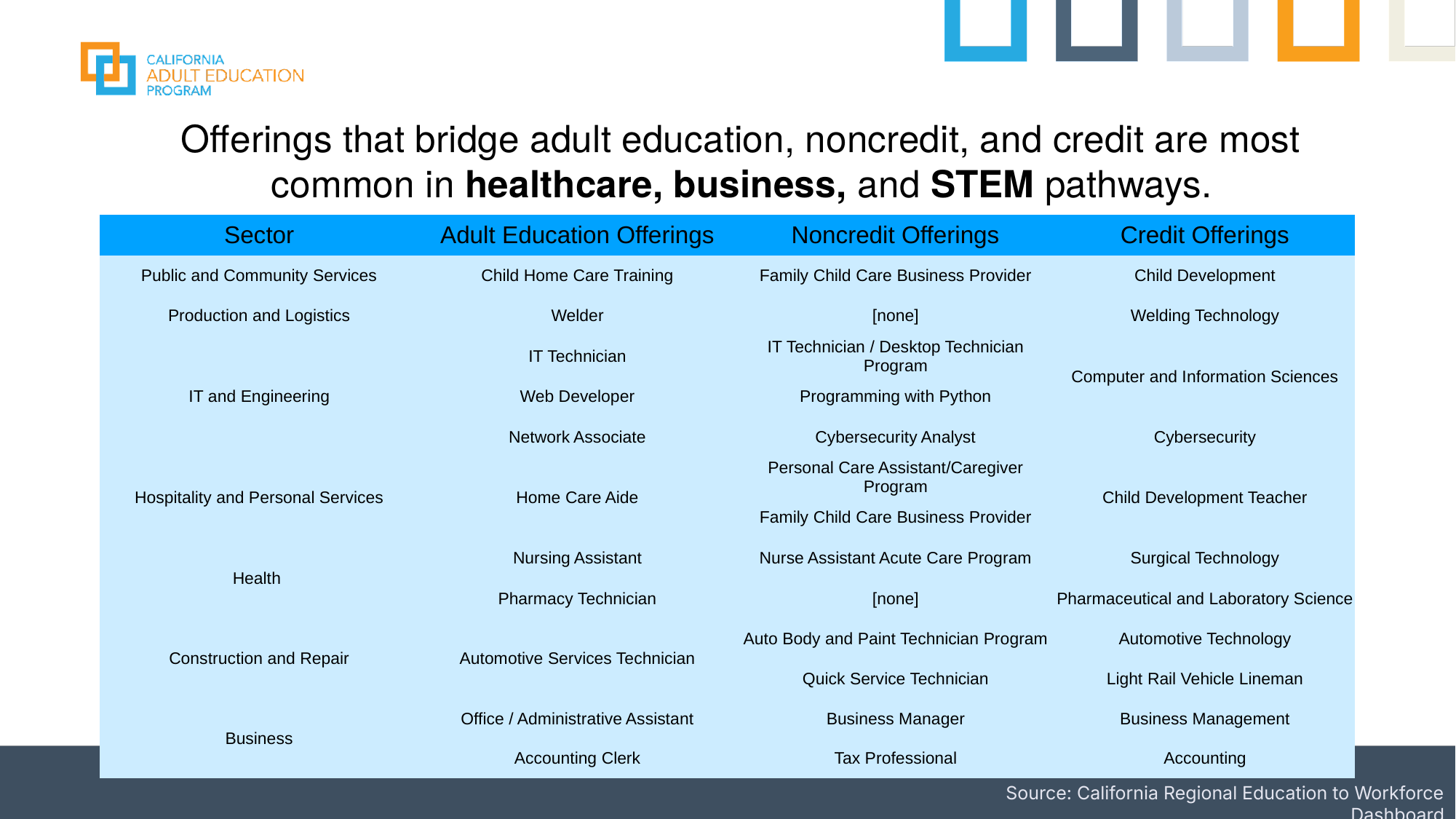

# Offerings that bridge adult education, noncredit, and credit are most common in healthcare, business, and STEM pathways.

| Sector | Adult Education Offerings | Noncredit Offerings | Credit Offerings |
| --- | --- | --- | --- |
| Public and Community Services | Child Home Care Training | Family Child Care Business Provider | Child Development |
| Production and Logistics | Welder | [none] | Welding Technology |
| IT and Engineering | IT Technician | IT Technician / Desktop Technician Program | Computer and Information Sciences |
|  | Web Developer | Programming with Python |  |
|  | Network Associate | Cybersecurity Analyst | Cybersecurity |
| Hospitality and Personal Services | Home Care Aide | Personal Care Assistant/Caregiver Program | Child Development Teacher |
|  |  | Family Child Care Business Provider |  |
| Health | Nursing Assistant | Nurse Assistant Acute Care Program | Surgical Technology |
|  | Pharmacy Technician | [none] | Pharmaceutical and Laboratory Science |
| Construction and Repair | Automotive Services Technician | Auto Body and Paint Technician Program | Automotive Technology |
|  |  | Quick Service Technician | Light Rail Vehicle Lineman |
| Business | Office / Administrative Assistant | Business Manager | Business Management |
|  | Accounting Clerk | Tax Professional | Accounting |
Source: California Regional Education to Workforce Dashboard